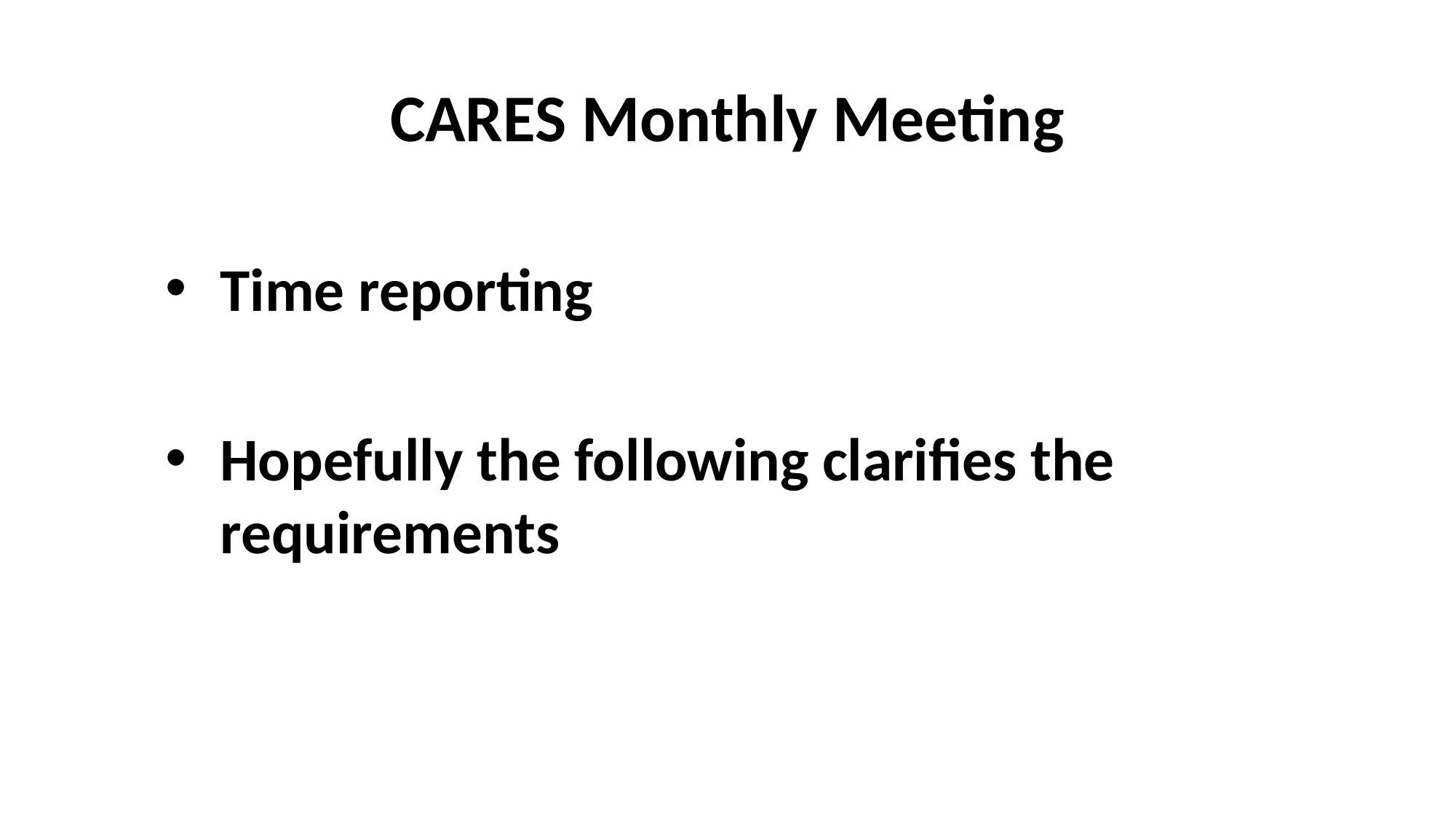

# CARES Monthly Meeting

Time reporting

Hopefully the following clarifies the requirements